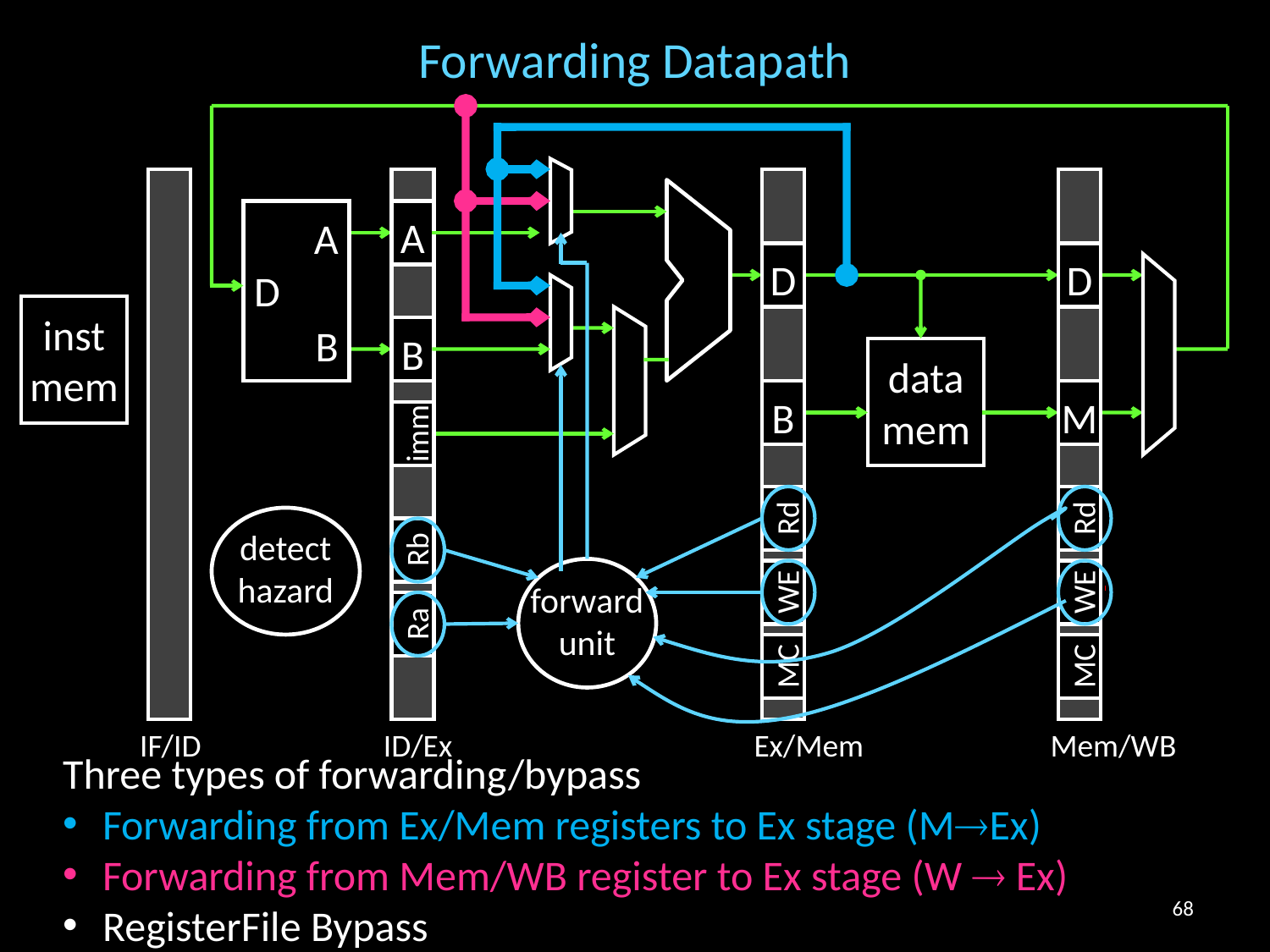

# Forwarding Datapath

A
D
B

A

D
D

inst
mem

B

data
mem

M
B

imm

Rd
Rd
detect
hazard

Rb
forward
unit

WE
WE

Ra
MC
MC
IF/ID
ID/Ex
Ex/Mem
Mem/WB
Three types of forwarding/bypass
Forwarding from Ex/Mem registers to Ex stage (M→Ex)
Forwarding from Mem/WB register to Ex stage (W → Ex)
RegisterFile Bypass
68